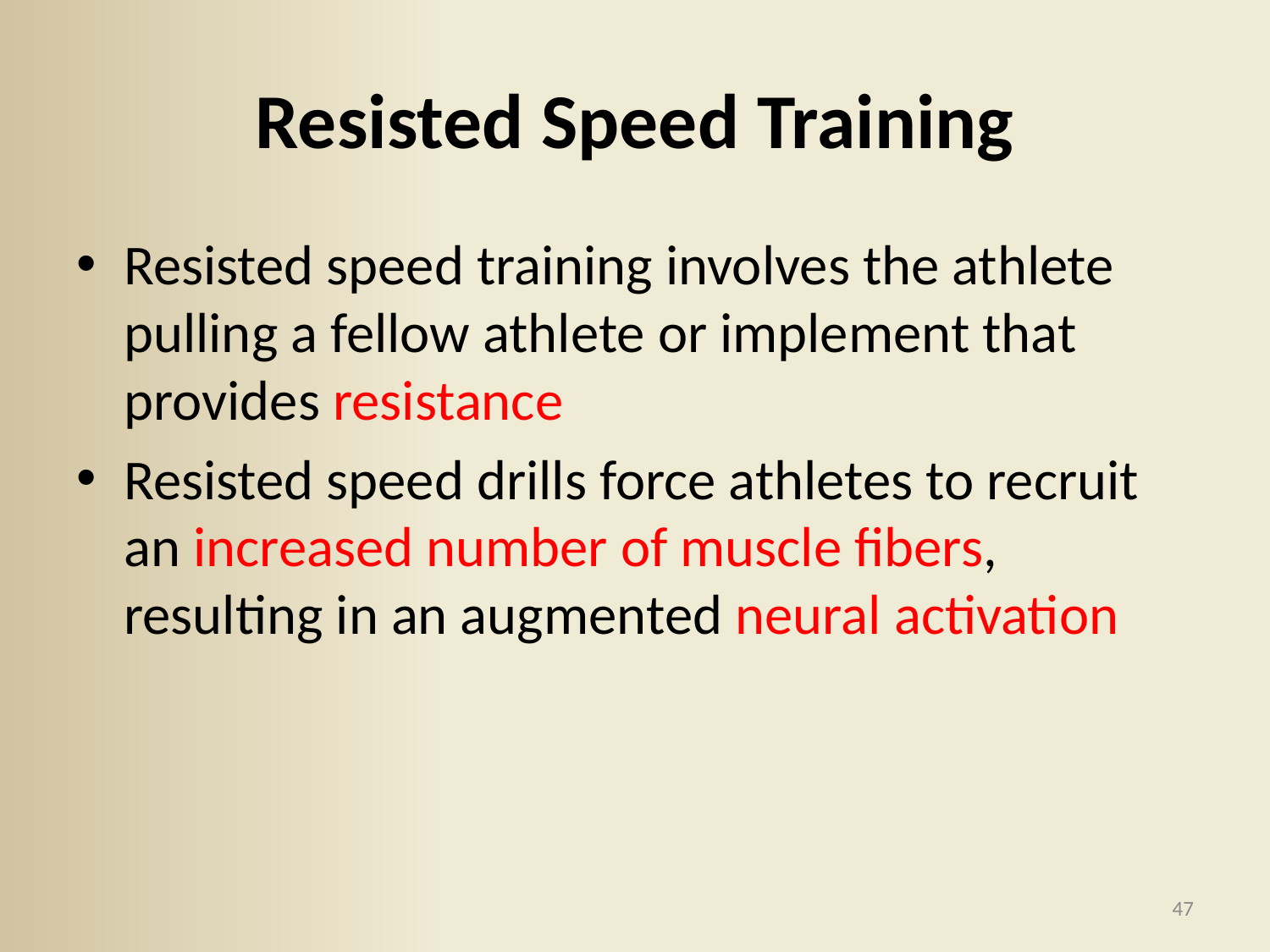

# Resisted Speed Training
Resisted speed training involves the athlete pulling a fellow athlete or implement that provides resistance
Resisted speed drills force athletes to recruit an increased number of muscle fibers, resulting in an augmented neural activation

47